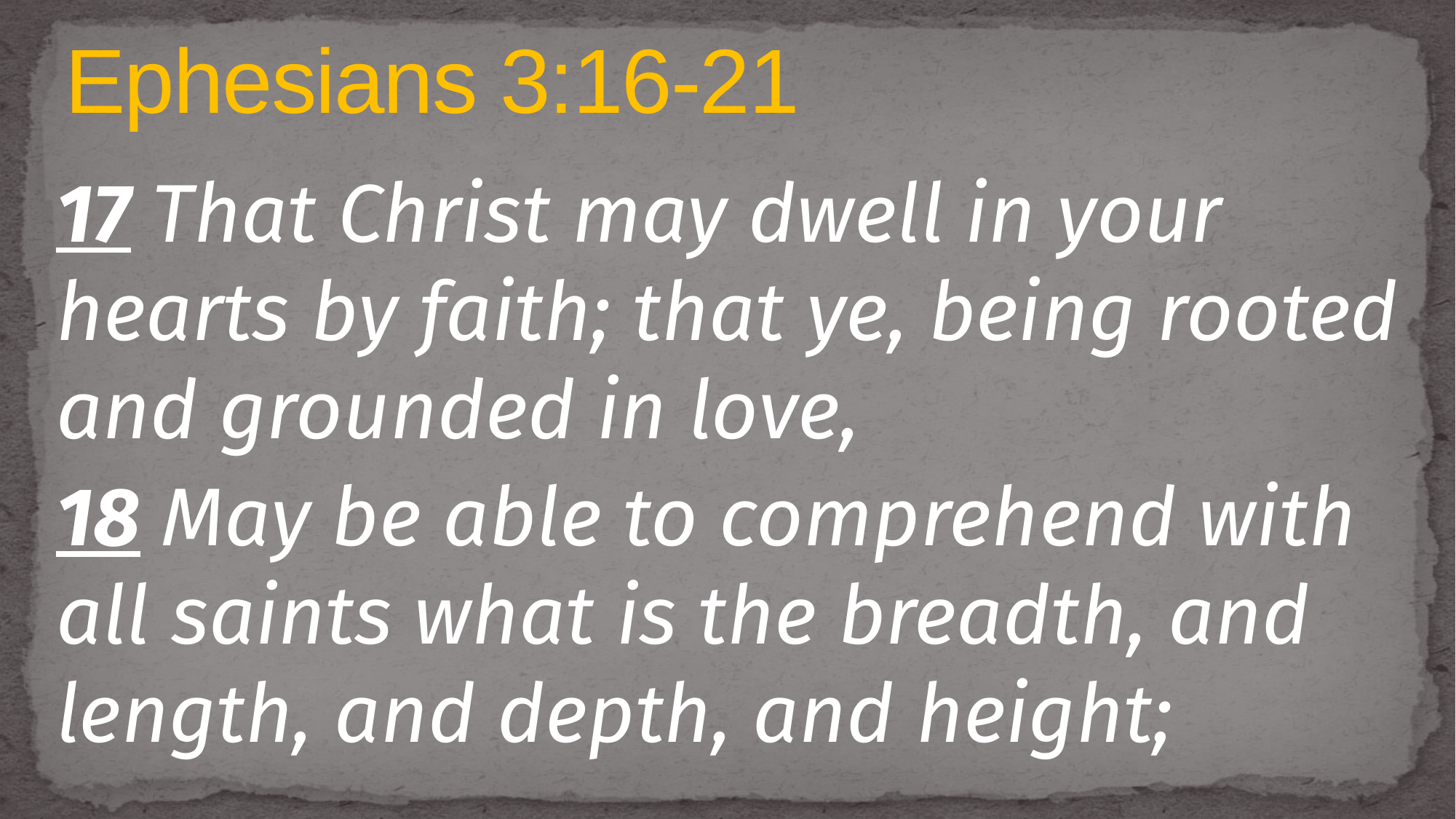

# Ephesians 3:16-21
17 That Christ may dwell in your hearts by faith; that ye, being rooted and grounded in love,
18 May be able to comprehend with all saints what is the breadth, and length, and depth, and height;